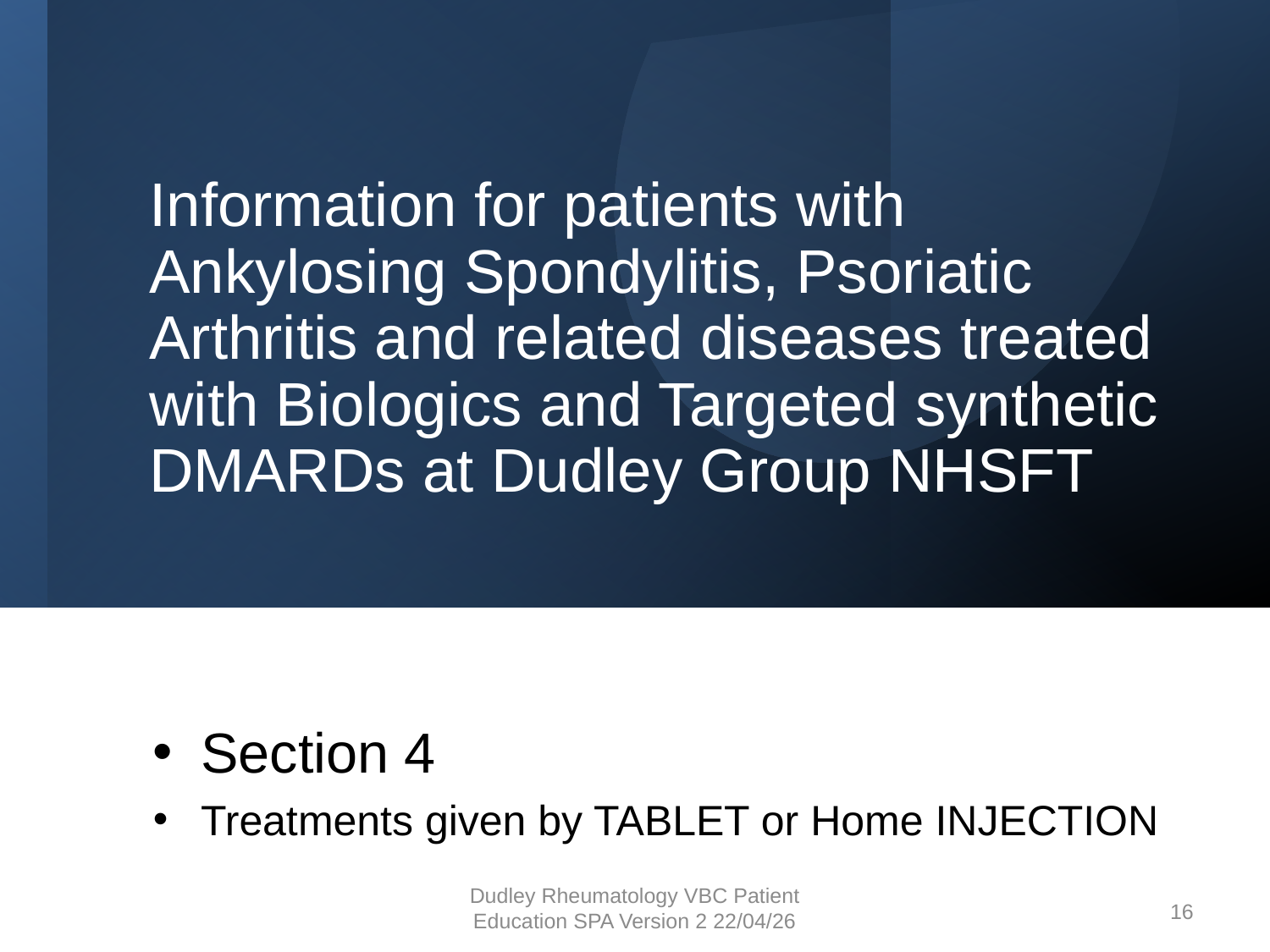

Information for patients with Ankylosing Spondylitis, Psoriatic Arthritis and related diseases treated with Biologics and Targeted synthetic DMARDs at Dudley Group NHSFT
Section 4
Treatments given by TABLET or Home INJECTION
Dudley Rheumatology VBC Patient Education SPA Version 2 22/04/26
16